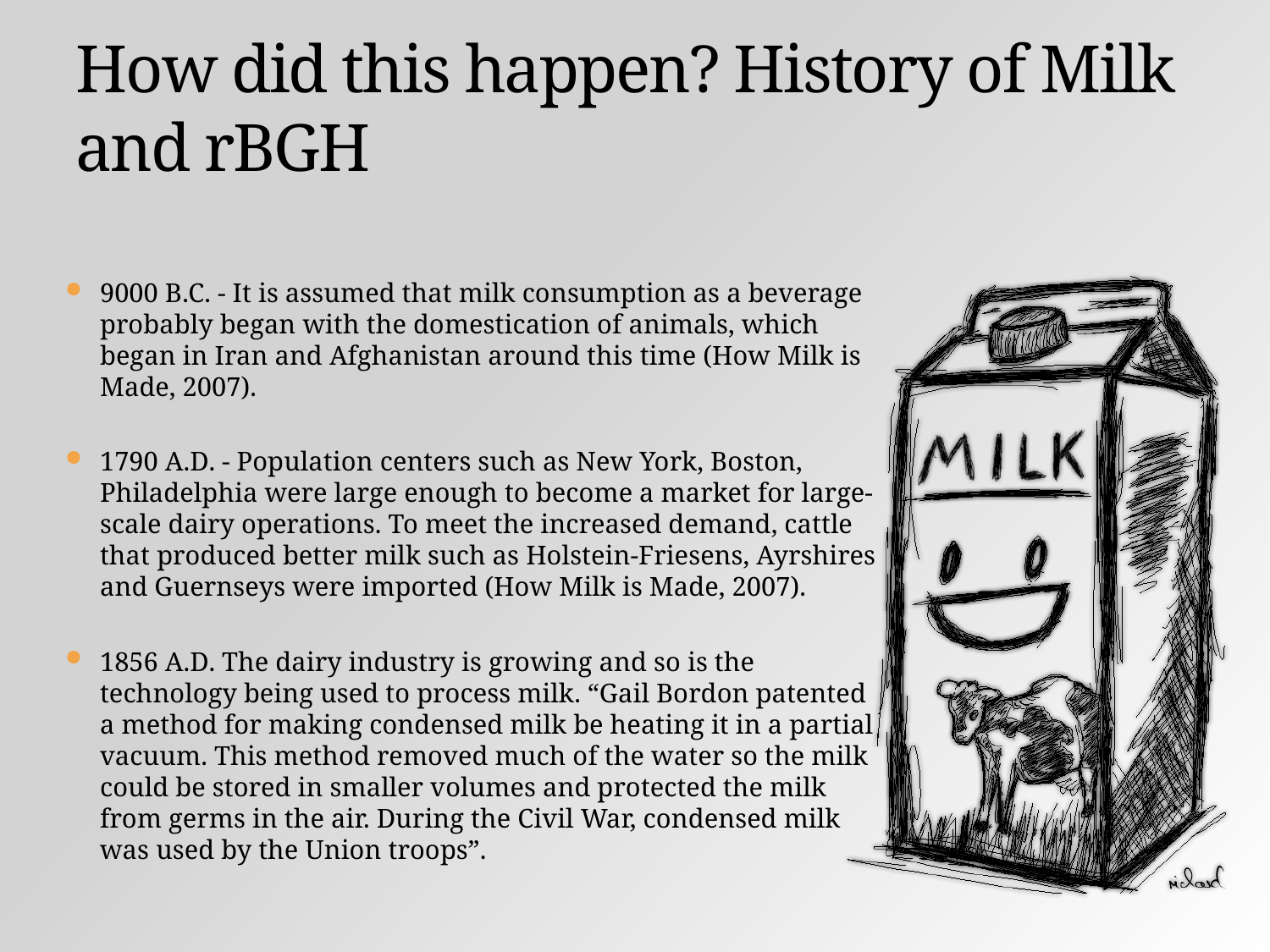

# How did this happen? History of Milk and rBGH

9000 B.C. - It is assumed that milk consumption as a beverage probably began with the domestication of animals, which began in Iran and Afghanistan around this time (How Milk is Made, 2007).

1790 A.D. - Population centers such as New York, Boston, Philadelphia were large enough to become a market for large-scale dairy operations. To meet the increased demand, cattle that produced better milk such as Holstein-Friesens, Ayrshires and Guernseys were imported (How Milk is Made, 2007).

1856 A.D. The dairy industry is growing and so is the technology being used to process milk. “Gail Bordon patented a method for making condensed milk be heating it in a partial vacuum. This method removed much of the water so the milk could be stored in smaller volumes and protected the milk from germs in the air. During the Civil War, condensed milk was used by the Union troops”.